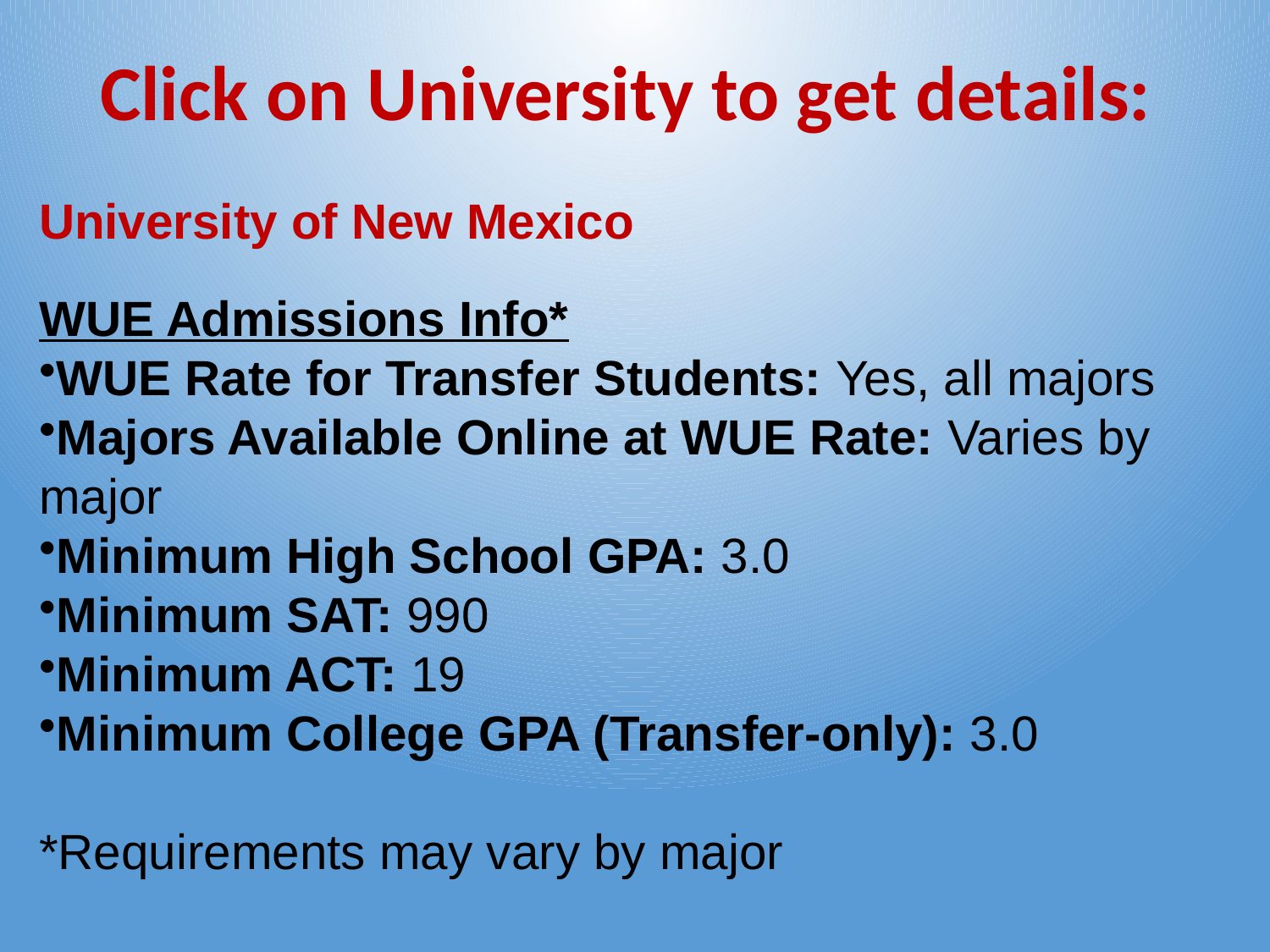

# Click on University to get details:
University of New Mexico
WUE Admissions Info*
WUE Rate for Transfer Students: Yes, all majors
Majors Available Online at WUE Rate: Varies by   major
Minimum High School GPA: 3.0
Minimum SAT: 990
Minimum ACT: 19
Minimum College GPA (Transfer-only): 3.0
*Requirements may vary by major